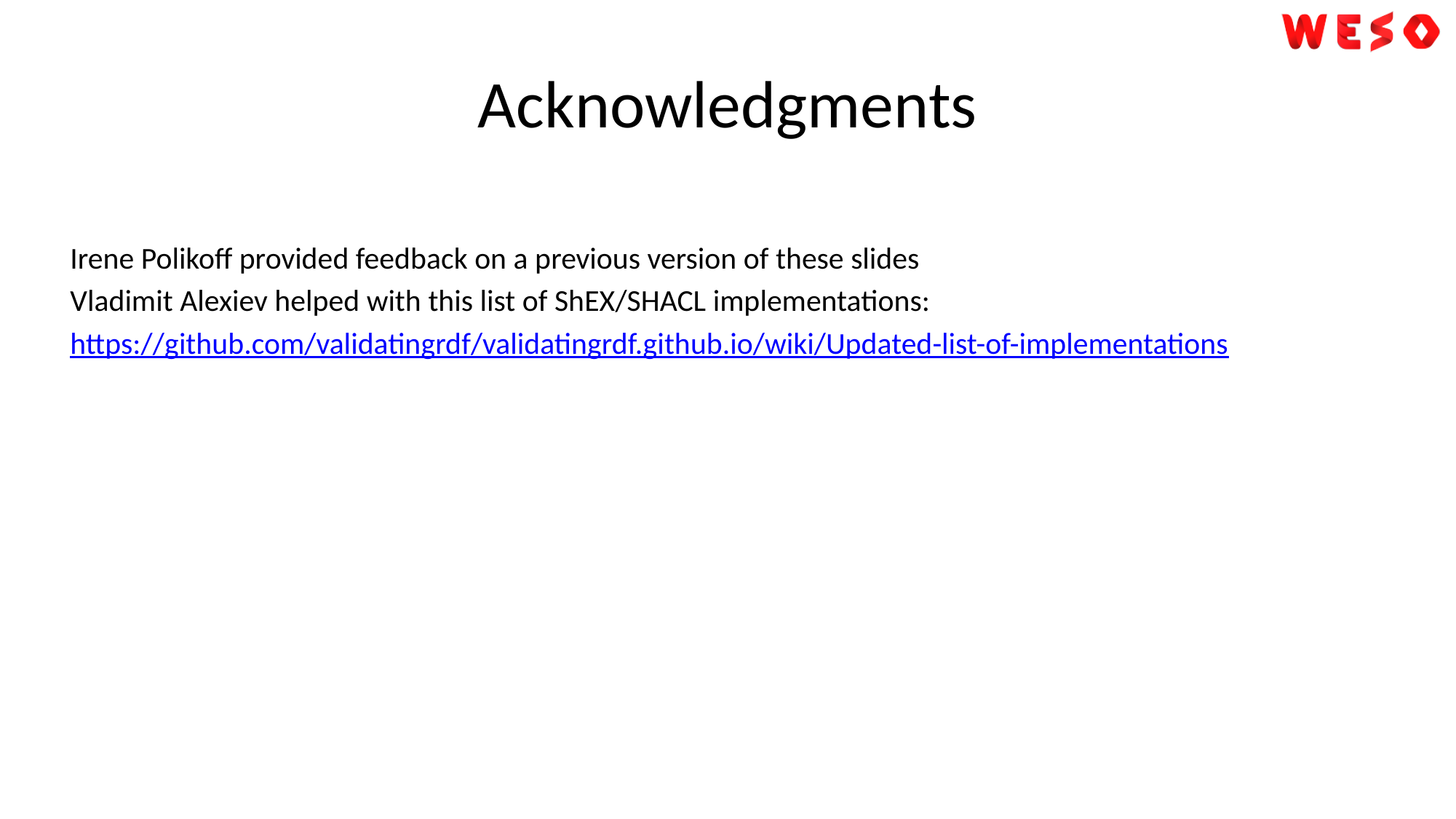

# Acknowledgments
Irene Polikoff provided feedback on a previous version of these slides
Vladimit Alexiev helped with this list of ShEX/SHACL implementations:
https://github.com/validatingrdf/validatingrdf.github.io/wiki/Updated-list-of-implementations